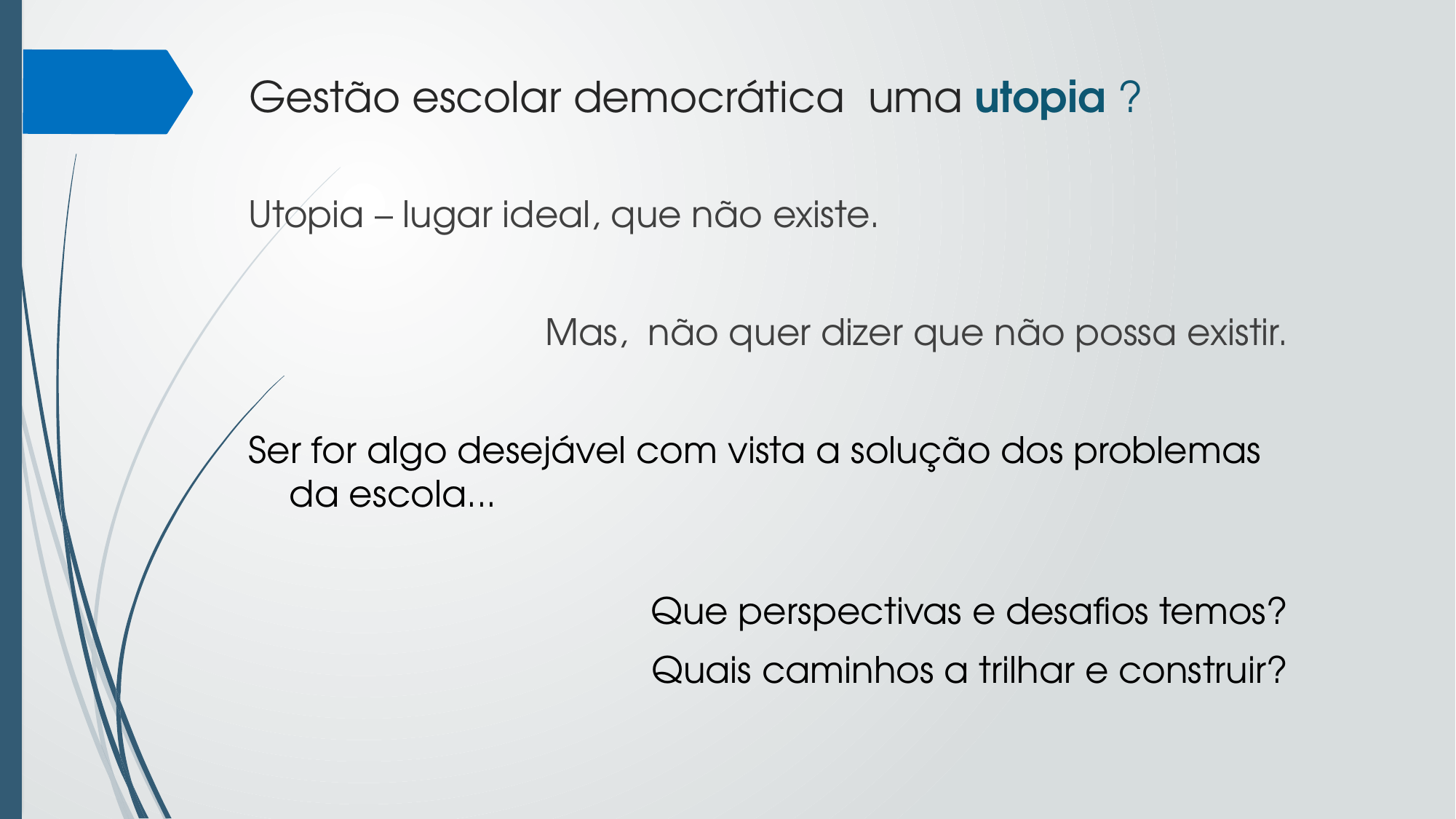

# Gestão escolar democrática  uma utopia ?
Utopia – lugar ideal, que não existe.

Mas,  não quer dizer que não possa existir.

Ser for algo desejável com vista a solução dos problemas da escola...

Que perspectivas e desafios temos?
Quais caminhos a trilhar e construir?